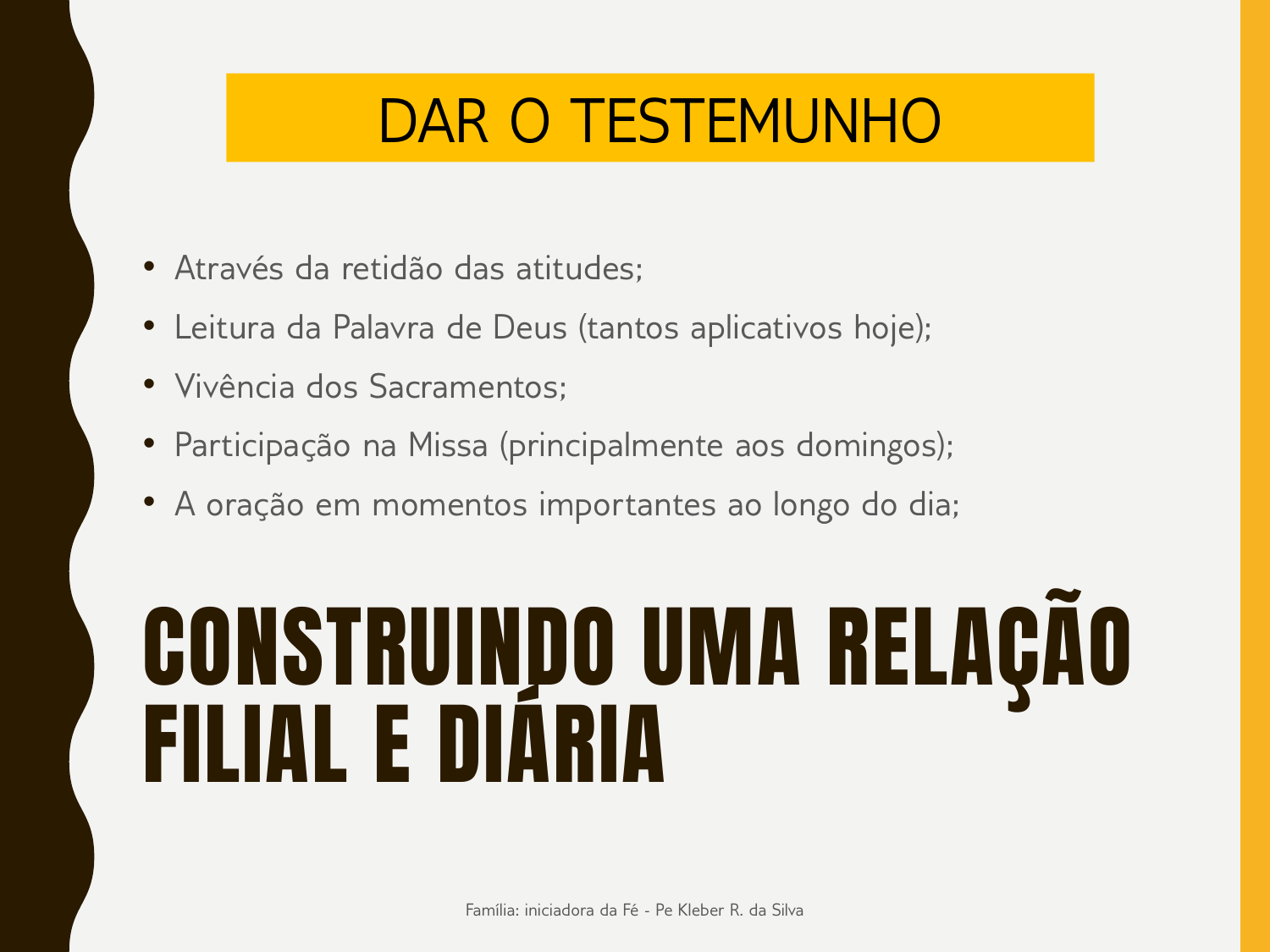

DAR O TESTEMUNHO
Através da retidão das atitudes;
Leitura da Palavra de Deus (tantos aplicativos hoje);
Vivência dos Sacramentos;
Participação na Missa (principalmente aos domingos);
A oração em momentos importantes ao longo do dia;
# Construindo uma relação filial e diária
Família: iniciadora da Fé - Pe Kleber R. da Silva